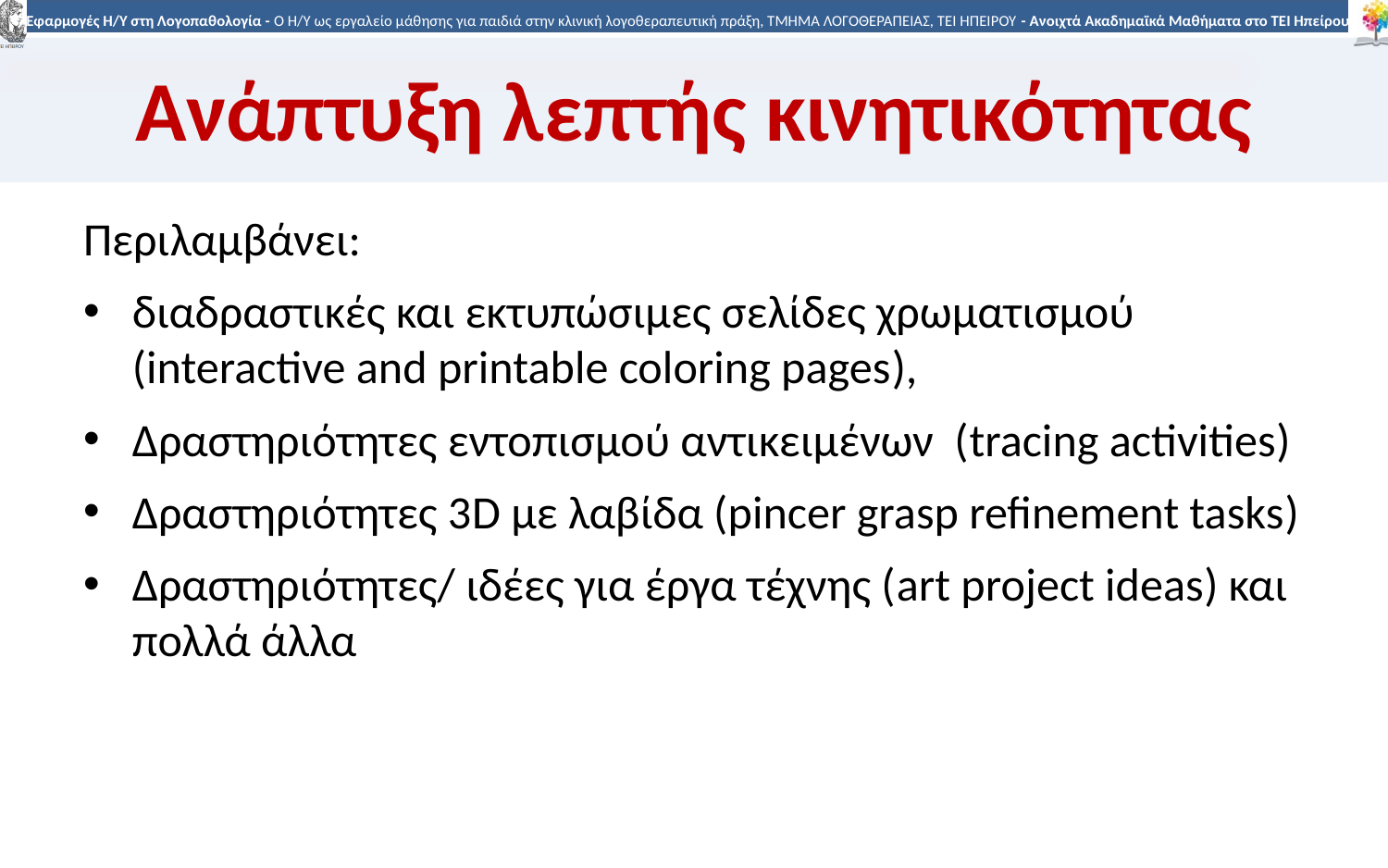

# Ανάπτυξη λεπτής κινητικότητας
Περιλαμβάνει:
διαδραστικές και εκτυπώσιμες σελίδες χρωματισμού (interactive and printable coloring pages),
Δραστηριότητες εντοπισμού αντικειμένων  (tracing activities)
Δραστηριότητες 3D με λαβίδα (pincer grasp refinement tasks)
Δραστηριότητες/ ιδέες για έργα τέχνης (art project ideas) και πολλά άλλα